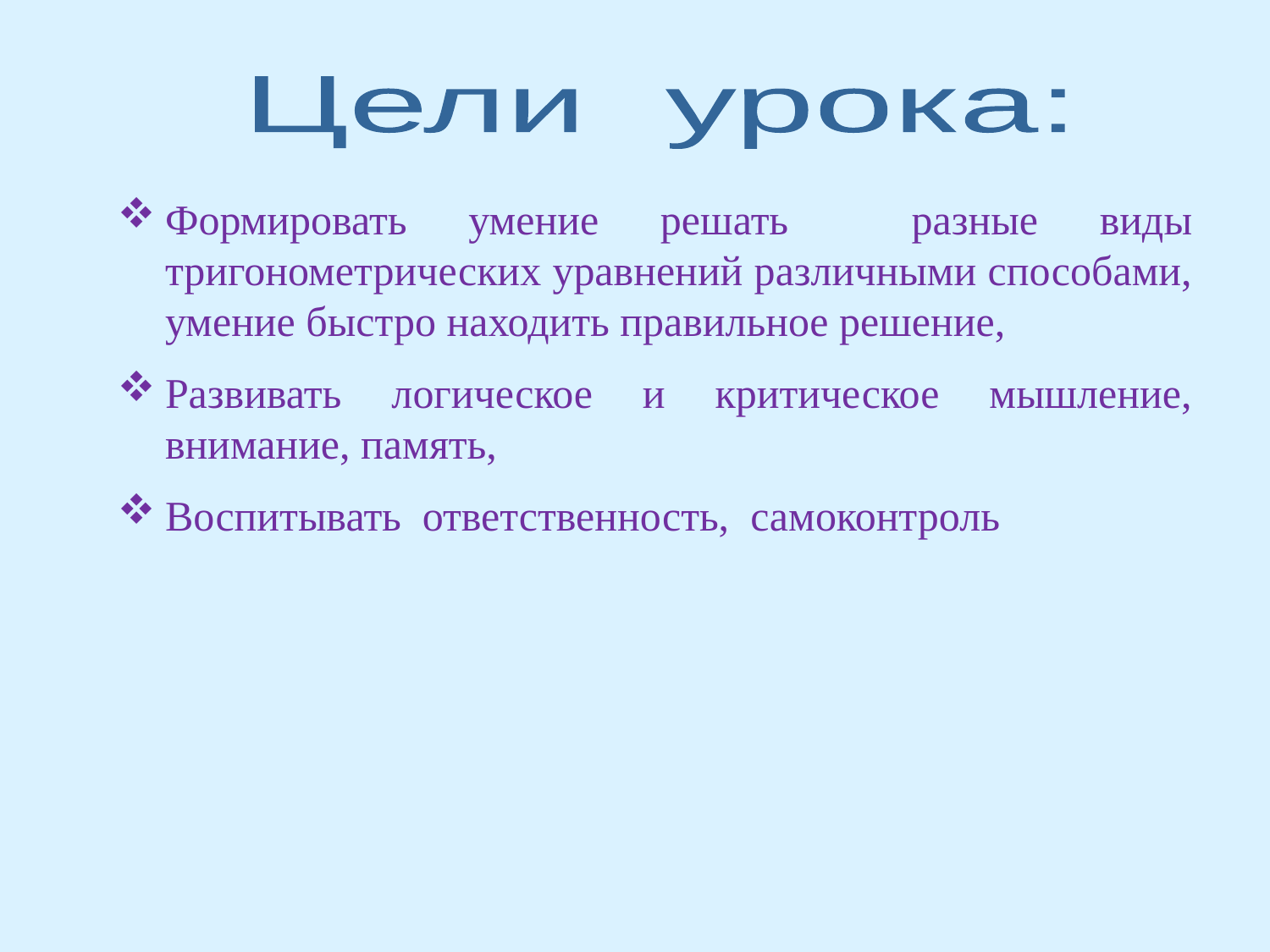

Цели  урока:
Формировать умение решать  разные виды тригонометрических уравнений различными способами, умение быстро находить правильное решение,
Развивать логическое и критическое мышление, внимание, память,
Воспитывать  ответственность,  самоконтроль